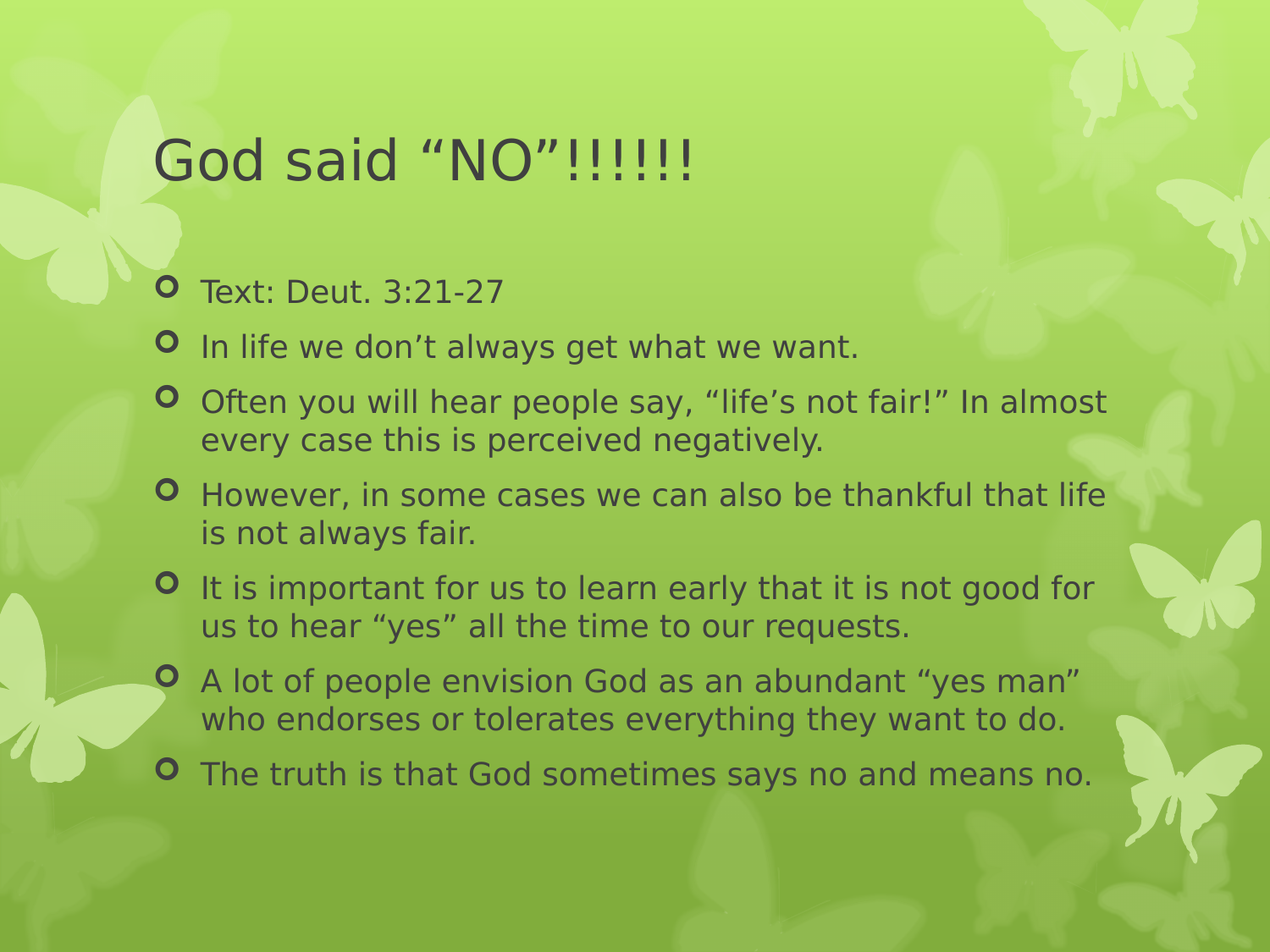

# God said “NO”!!!!!!
Text: Deut. 3:21-27
In life we don’t always get what we want.
Often you will hear people say, “life’s not fair!” In almost every case this is perceived negatively.
However, in some cases we can also be thankful that life is not always fair.
It is important for us to learn early that it is not good for us to hear “yes” all the time to our requests.
A lot of people envision God as an abundant “yes man” who endorses or tolerates everything they want to do.
The truth is that God sometimes says no and means no.